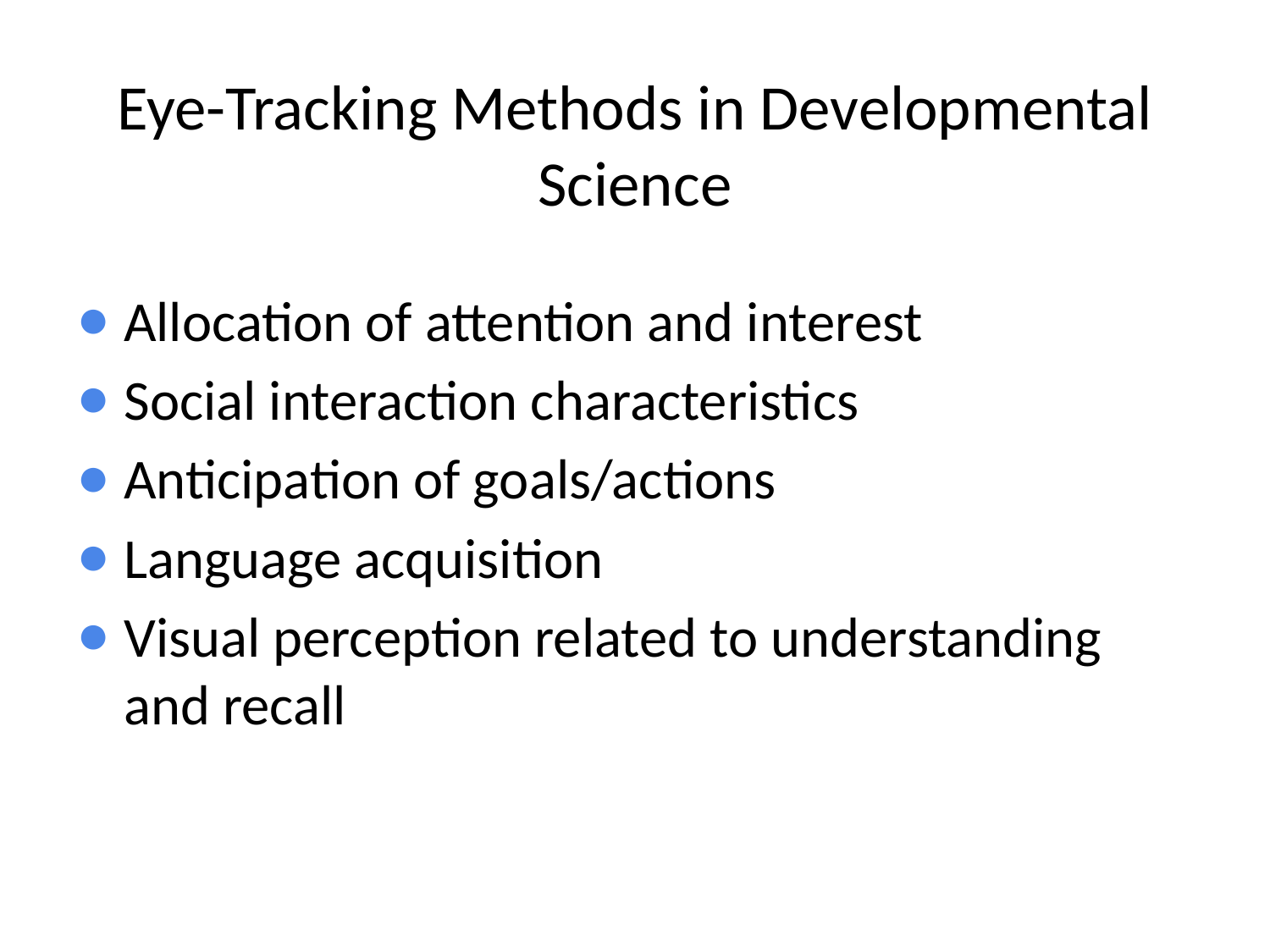

# Eye-Tracking Methods in Developmental Science
Allocation of attention and interest
Social interaction characteristics
Anticipation of goals/actions
Language acquisition
Visual perception related to understanding and recall